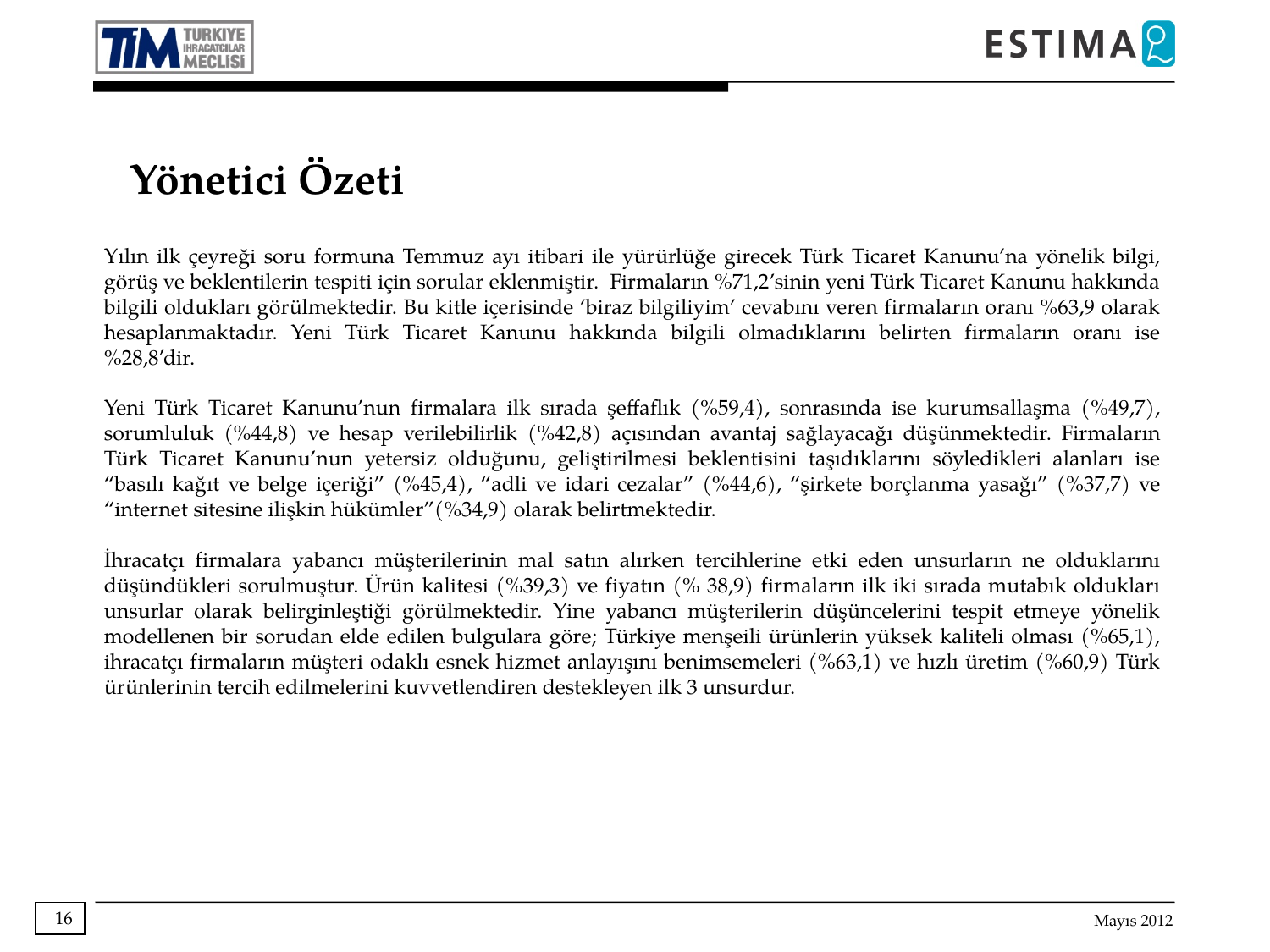

Yönetici Özeti
Yılın ilk çeyreği soru formuna Temmuz ayı itibari ile yürürlüğe girecek Türk Ticaret Kanunu’na yönelik bilgi, görüş ve beklentilerin tespiti için sorular eklenmiştir.  Firmaların %71,2’sinin yeni Türk Ticaret Kanunu hakkında bilgili oldukları görülmektedir. Bu kitle içerisinde ‘biraz bilgiliyim’ cevabını veren firmaların oranı %63,9 olarak hesaplanmaktadır. Yeni Türk Ticaret Kanunu hakkında bilgili olmadıklarını belirten firmaların oranı ise %28,8’dir.

Yeni Türk Ticaret Kanunu’nun firmalara ilk sırada şeffaflık (%59,4), sonrasında ise kurumsallaşma (%49,7), sorumluluk (%44,8) ve hesap verilebilirlik (%42,8) açısından avantaj sağlayacağı düşünmektedir. Firmaların Türk Ticaret Kanunu’nun yetersiz olduğunu, geliştirilmesi beklentisini taşıdıklarını söyledikleri alanları ise “basılı kağıt ve belge içeriği” (%45,4), “adli ve idari cezalar” (%44,6), “şirkete borçlanma yasağı” (%37,7) ve “internet sitesine ilişkin hükümler”(%34,9) olarak belirtmektedir.

İhracatçı firmalara yabancı müşterilerinin mal satın alırken tercihlerine etki eden unsurların ne olduklarını düşündükleri sorulmuştur. Ürün kalitesi (%39,3) ve fiyatın (% 38,9) firmaların ilk iki sırada mutabık oldukları unsurlar olarak belirginleştiği görülmektedir. Yine yabancı müşterilerin düşüncelerini tespit etmeye yönelik modellenen bir sorudan elde edilen bulgulara göre; Türkiye menşeili ürünlerin yüksek kaliteli olması (%65,1), ihracatçı firmaların müşteri odaklı esnek hizmet anlayışını benimsemeleri (%63,1) ve hızlı üretim (%60,9) Türk ürünlerinin tercih edilmelerini kuvvetlendiren destekleyen ilk 3 unsurdur.